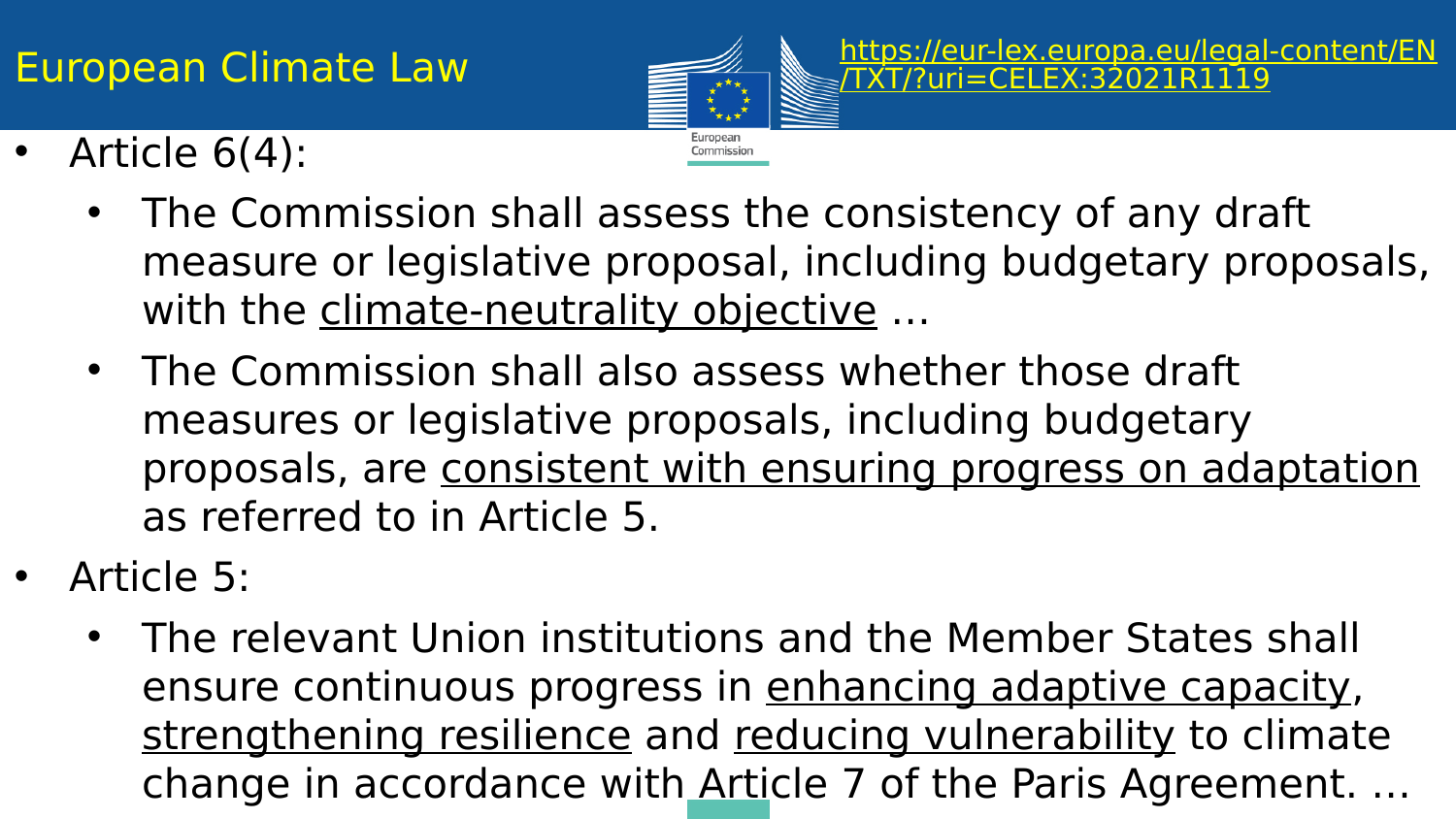

https://eur-lex.europa.eu/legal-content/EN/TXT/?uri=CELEX:32021R1119
European Climate Law
Article 6(4):
The Commission shall assess the consistency of any draft measure or legislative proposal, including budgetary proposals, with the climate-neutrality objective …
The Commission shall also assess whether those draft measures or legislative proposals, including budgetary proposals, are consistent with ensuring progress on adaptation as referred to in Article 5.
Article 5:
The relevant Union institutions and the Member States shall ensure continuous progress in enhancing adaptive capacity, strengthening resilience and reducing vulnerability to climate change in accordance with Article 7 of the Paris Agreement. …